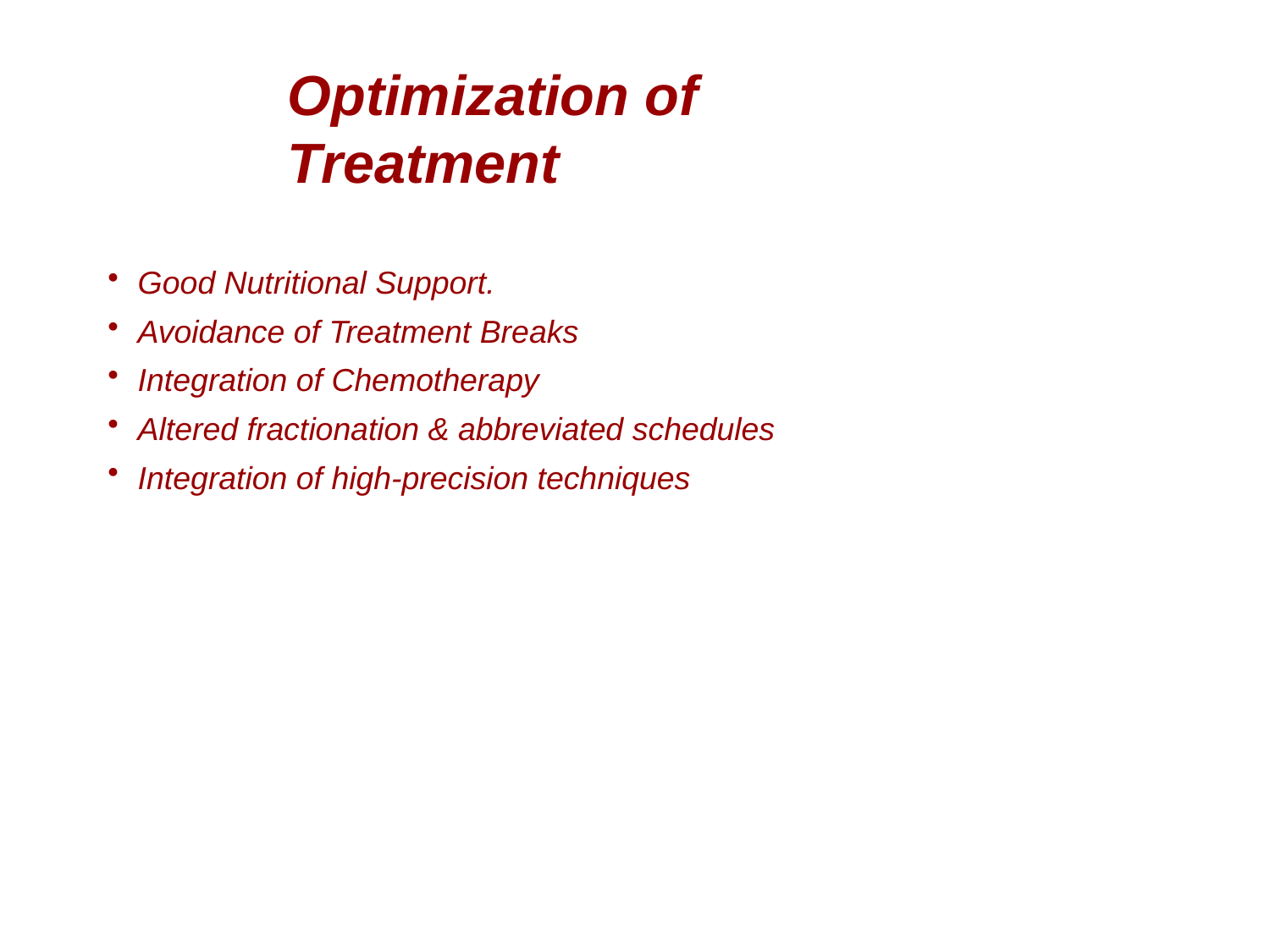

Optimization of Treatment
Good Nutritional Support.
Avoidance of Treatment Breaks
Integration of Chemotherapy
Altered fractionation & abbreviated schedules
Integration of high-precision techniques